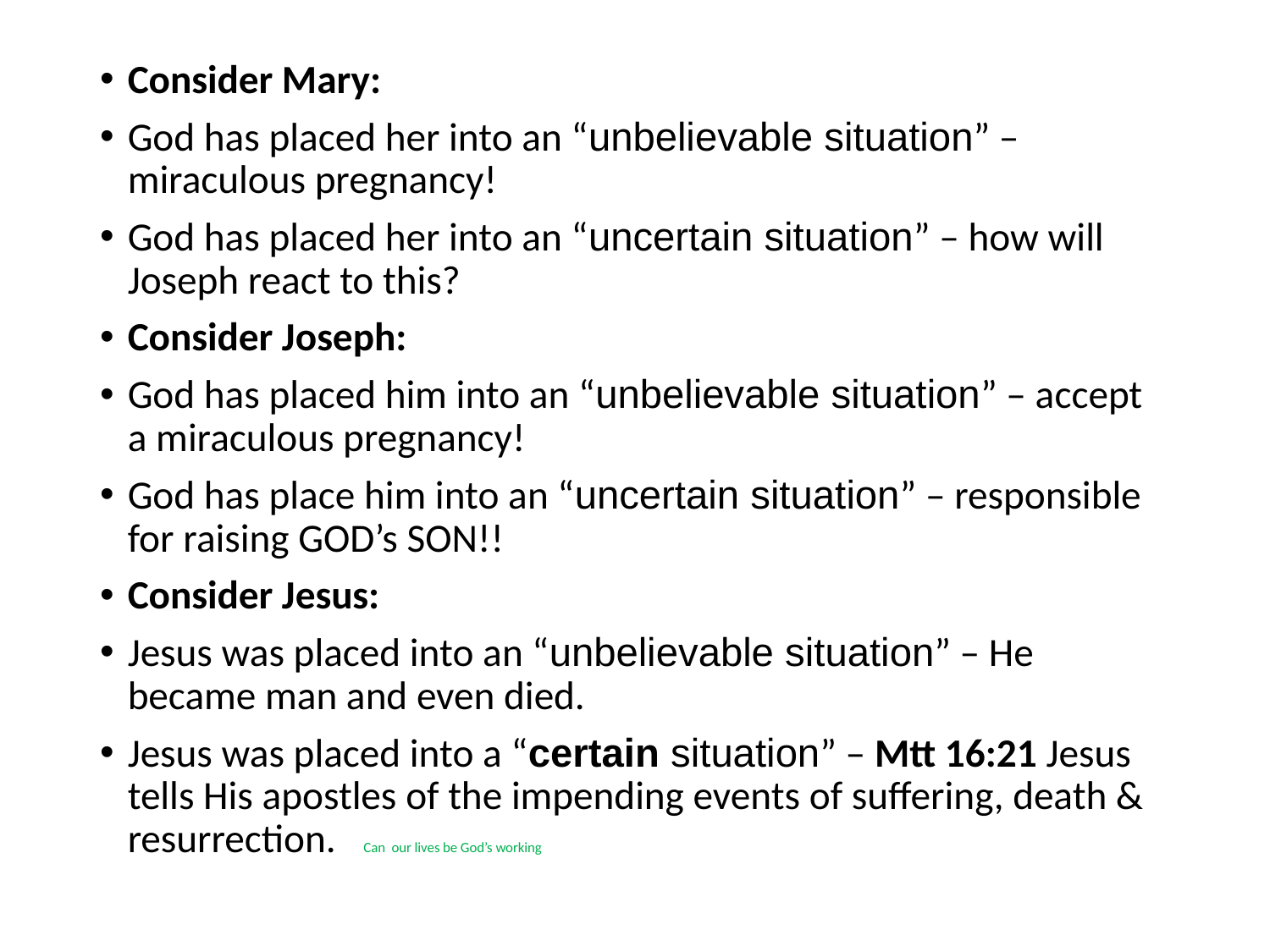

#
Consider Mary:
God has placed her into an “unbelievable situation” – miraculous pregnancy!
God has placed her into an “uncertain situation” – how will Joseph react to this?
Consider Joseph:
God has placed him into an “unbelievable situation” – accept a miraculous pregnancy!
God has place him into an “uncertain situation” – responsible for raising GOD’s SON!!
Consider Jesus:
Jesus was placed into an “unbelievable situation” – He became man and even died.
Jesus was placed into a “certain situation” – Mtt 16:21 Jesus tells His apostles of the impending events of suffering, death & resurrection.   Can  our lives be God’s working